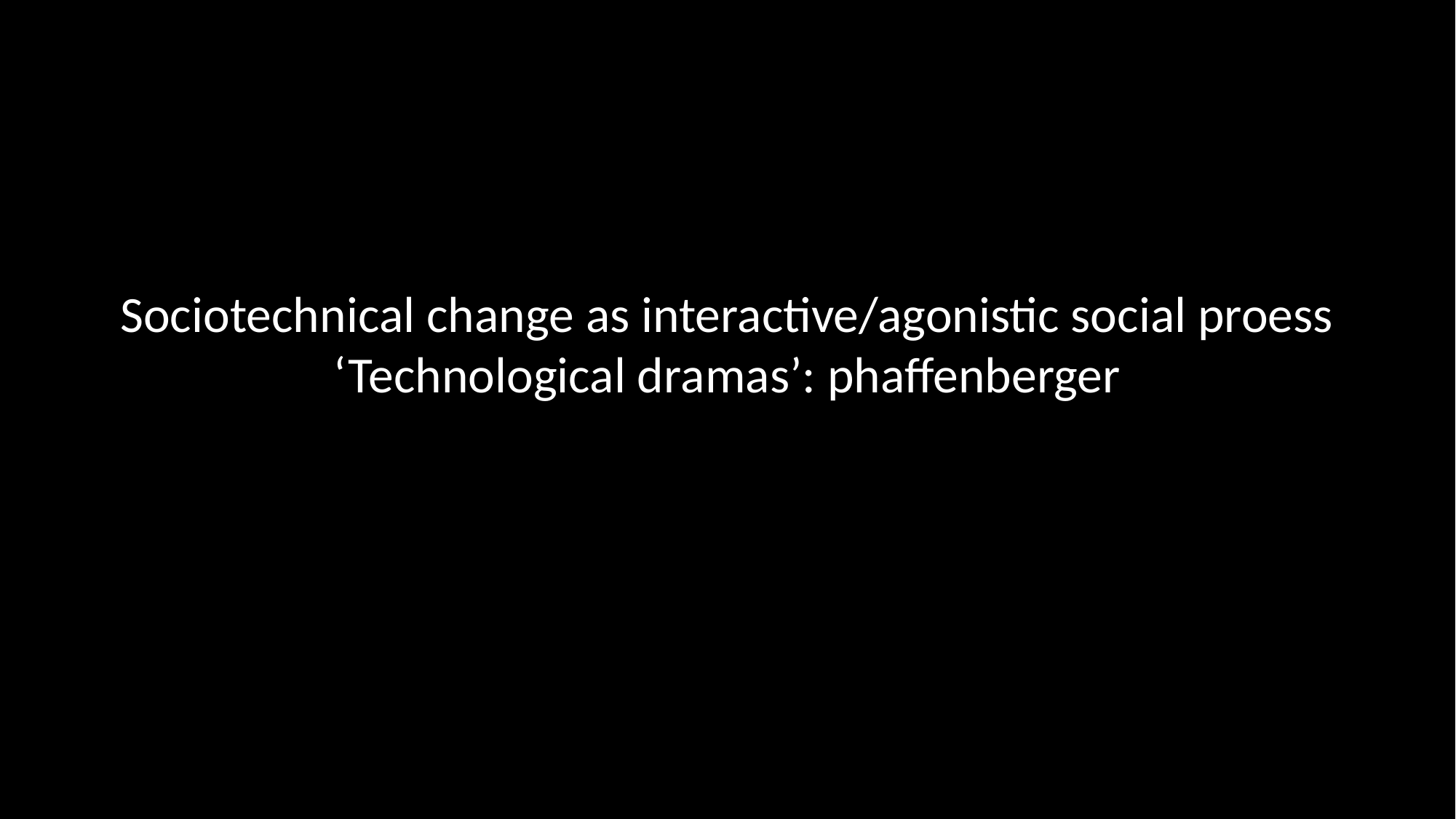

# Sociotechnical change as interactive/agonistic social proess ‘Technological dramas’: phaffenberger